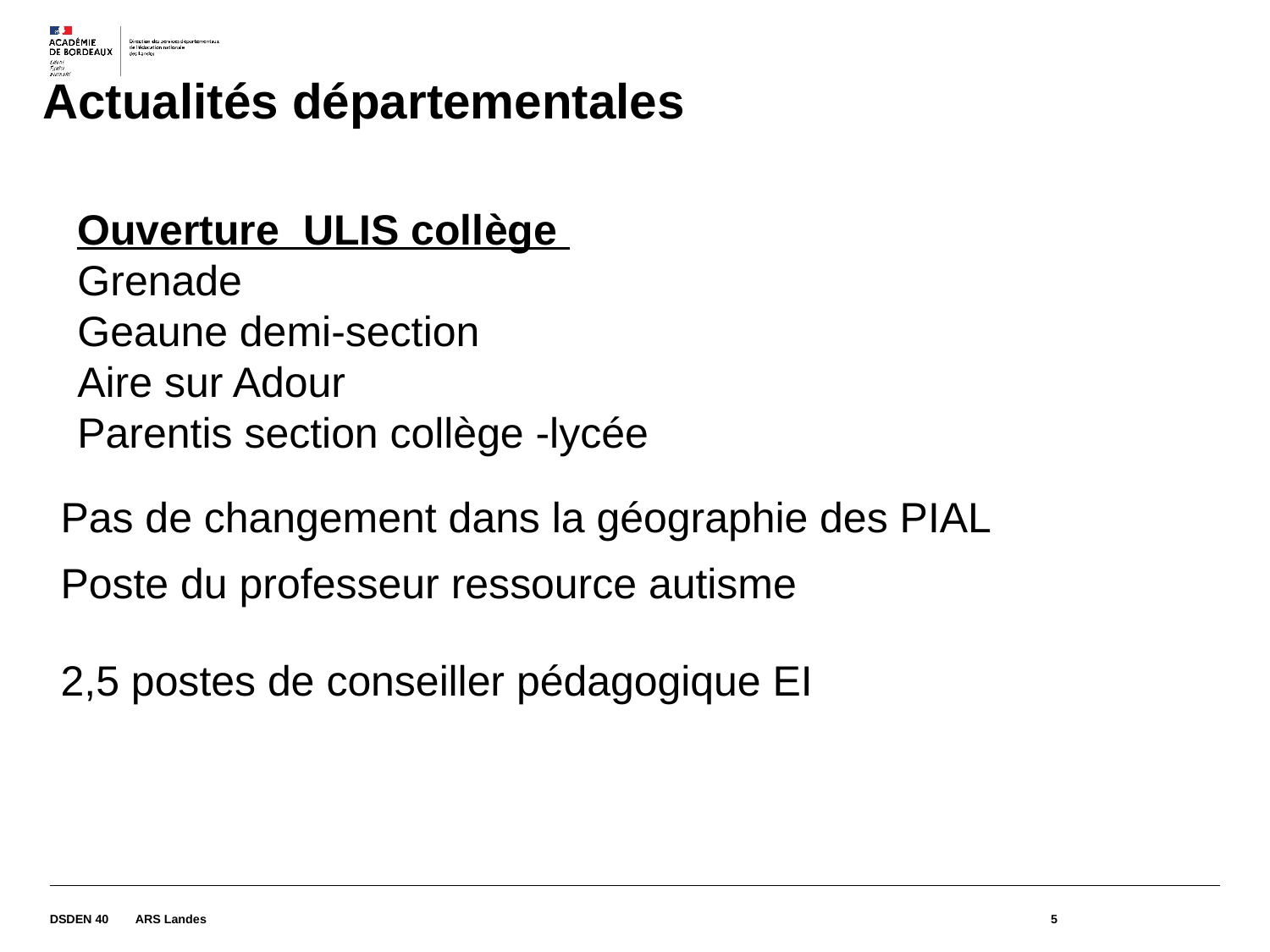

Actualités départementales
Ouverture  ULIS collège
Grenade
Geaune demi-section
Aire sur Adour
Parentis section collège -lycée

Pas de changement dans la géographie des PIAL
Poste du professeur ressource autisme
2,5 postes de conseiller pédagogique EI
DSDEN 40        ARS Landes
5